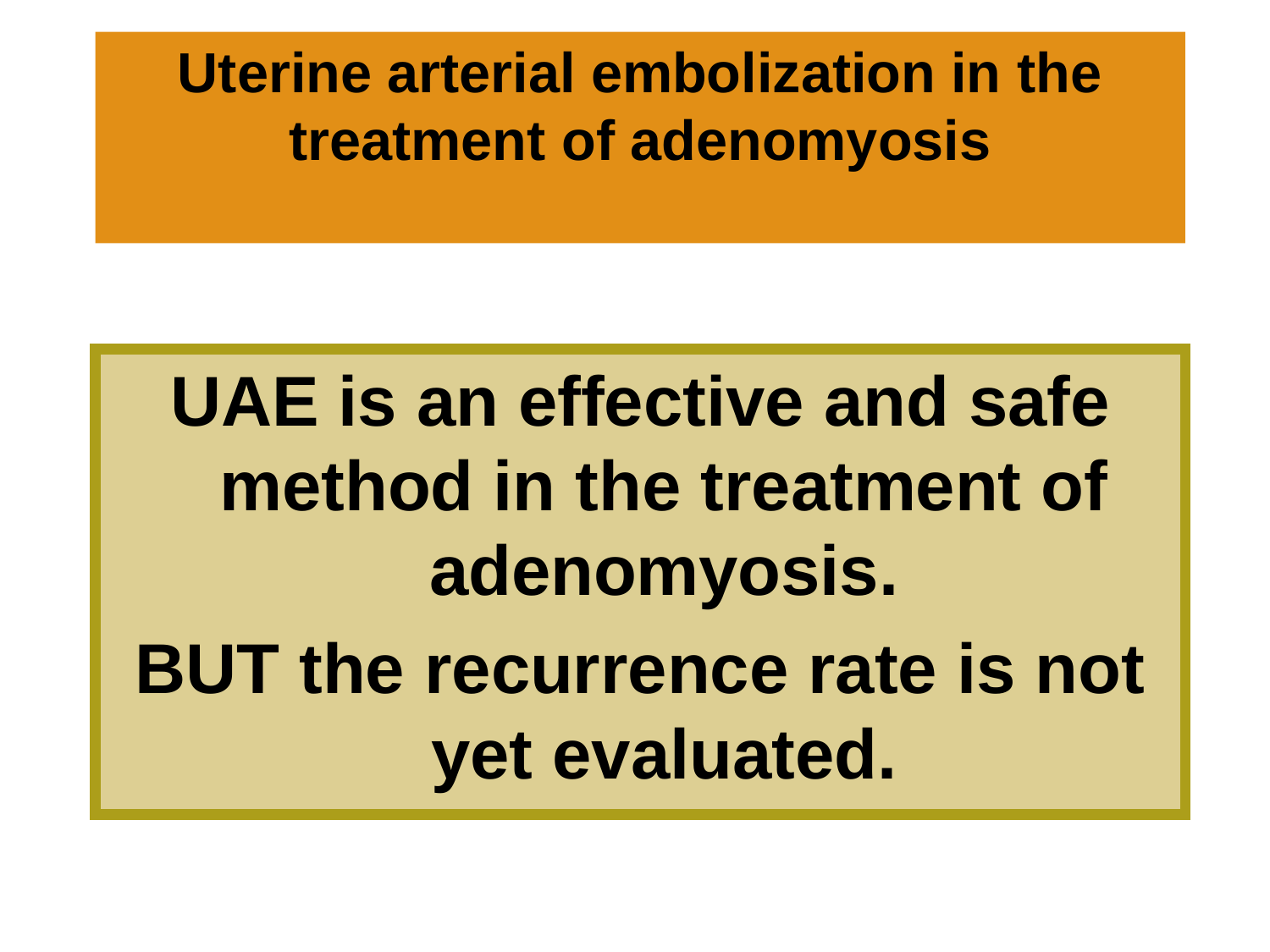

# Uterine arterial embolization in the treatment of adenomyosis
UAE is an effective and safe method in the treatment of adenomyosis.
BUT the recurrence rate is not yet evaluated.